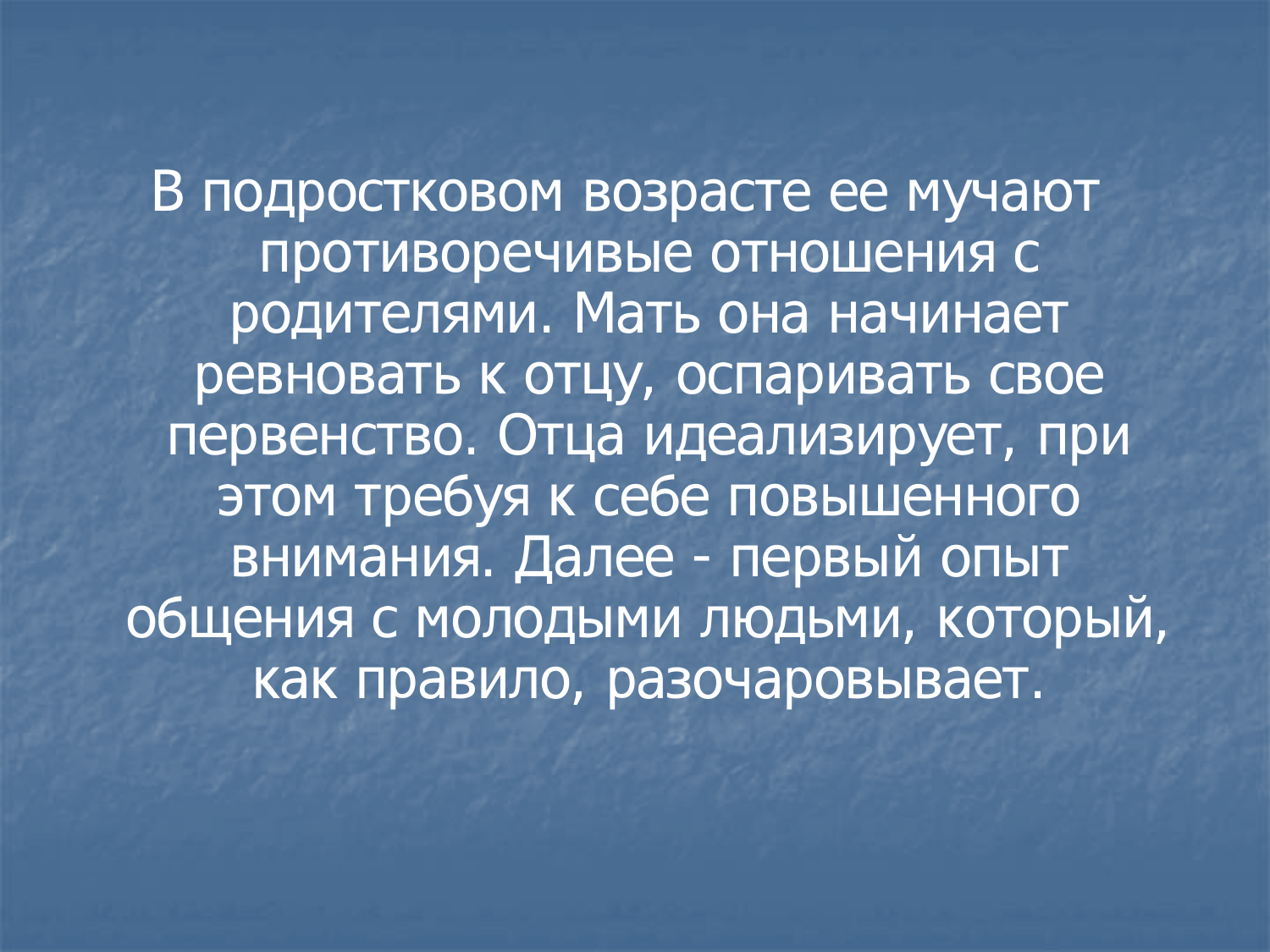

В подростковом возрасте ее мучают противоречивые отношения с родителями. Мать она начинает ревновать к отцу, оспаривать свое первенство. Отца идеализирует, при этом требуя к себе повышенного внимания. Далее - первый опыт общения с молодыми людьми, который, как правило, разочаровывает.